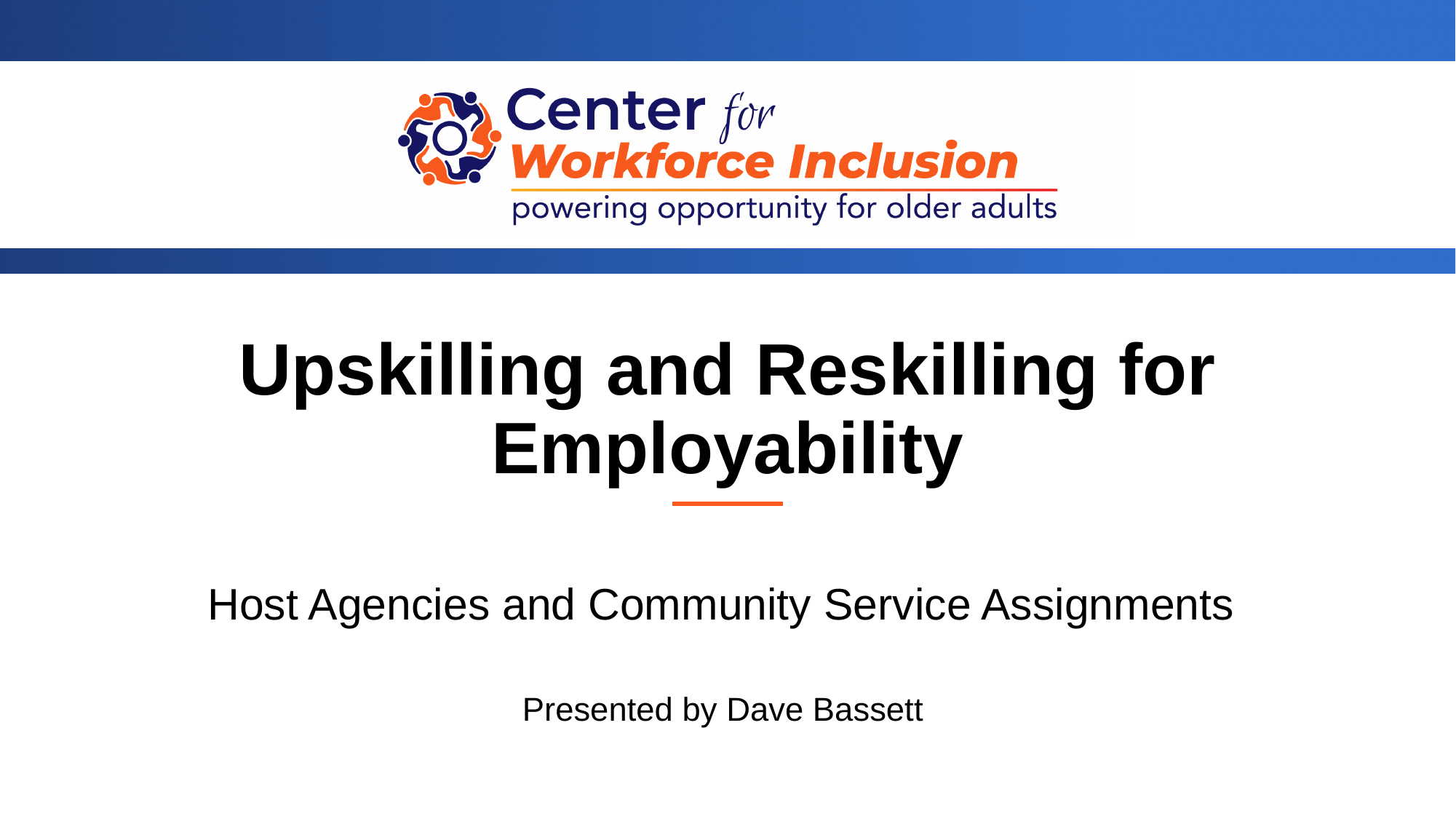

# Upskilling and Reskilling for Employability

Host Agencies and Community Service Assignments

Presented by Dave Bassett